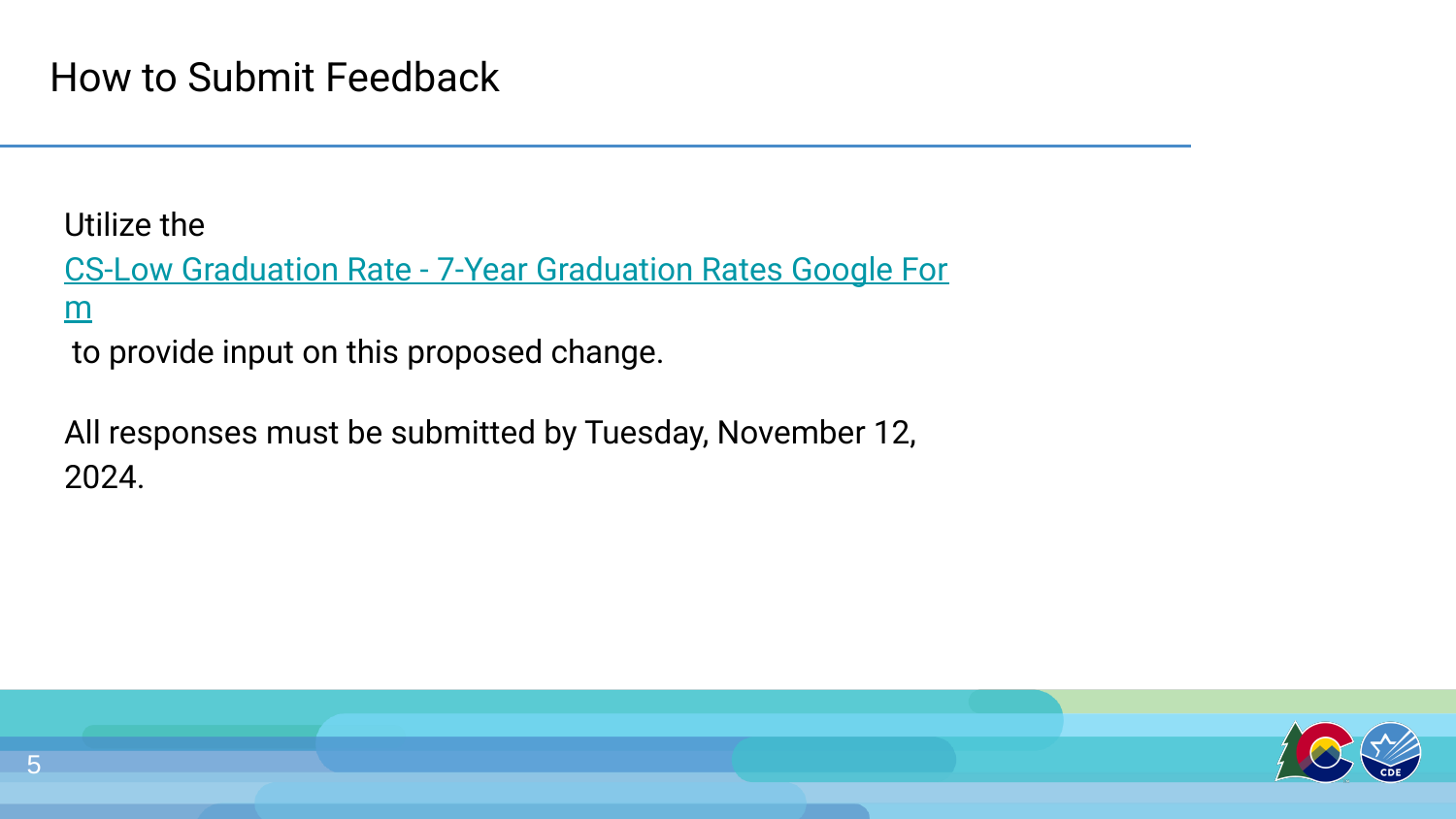

# How to Submit Feedback
Utilize the CS-Low Graduation Rate - 7-Year Graduation Rates Google Form to provide input on this proposed change.
All responses must be submitted by Tuesday, November 12, 2024.